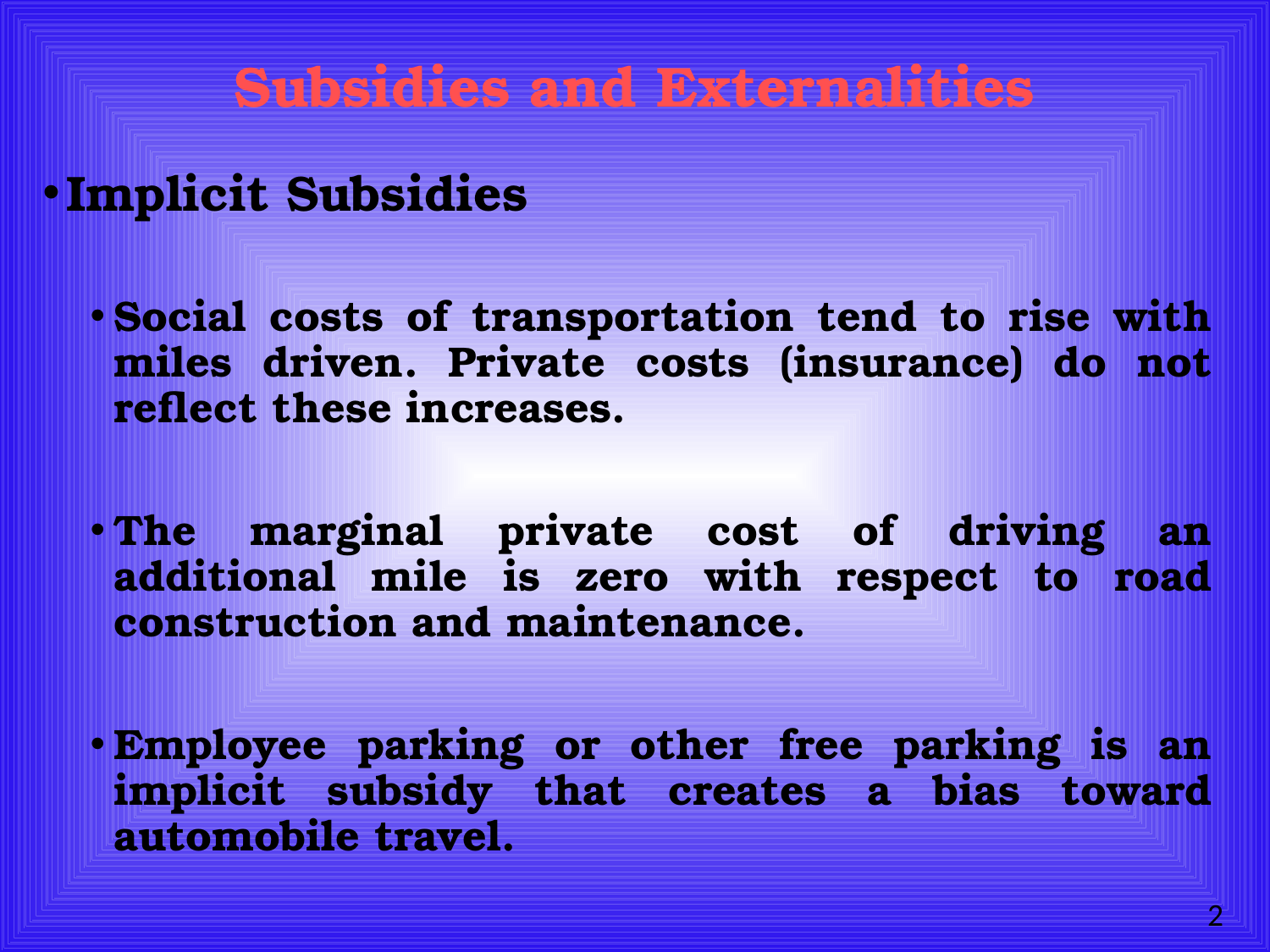

# Subsidies and Externalities
Implicit Subsidies

Social costs of transportation tend to rise with miles driven. Private costs (insurance) do not reflect these increases.

The marginal private cost of driving an additional mile is zero with respect to road construction and maintenance.

Employee parking or other free parking is an implicit subsidy that creates a bias toward automobile travel.